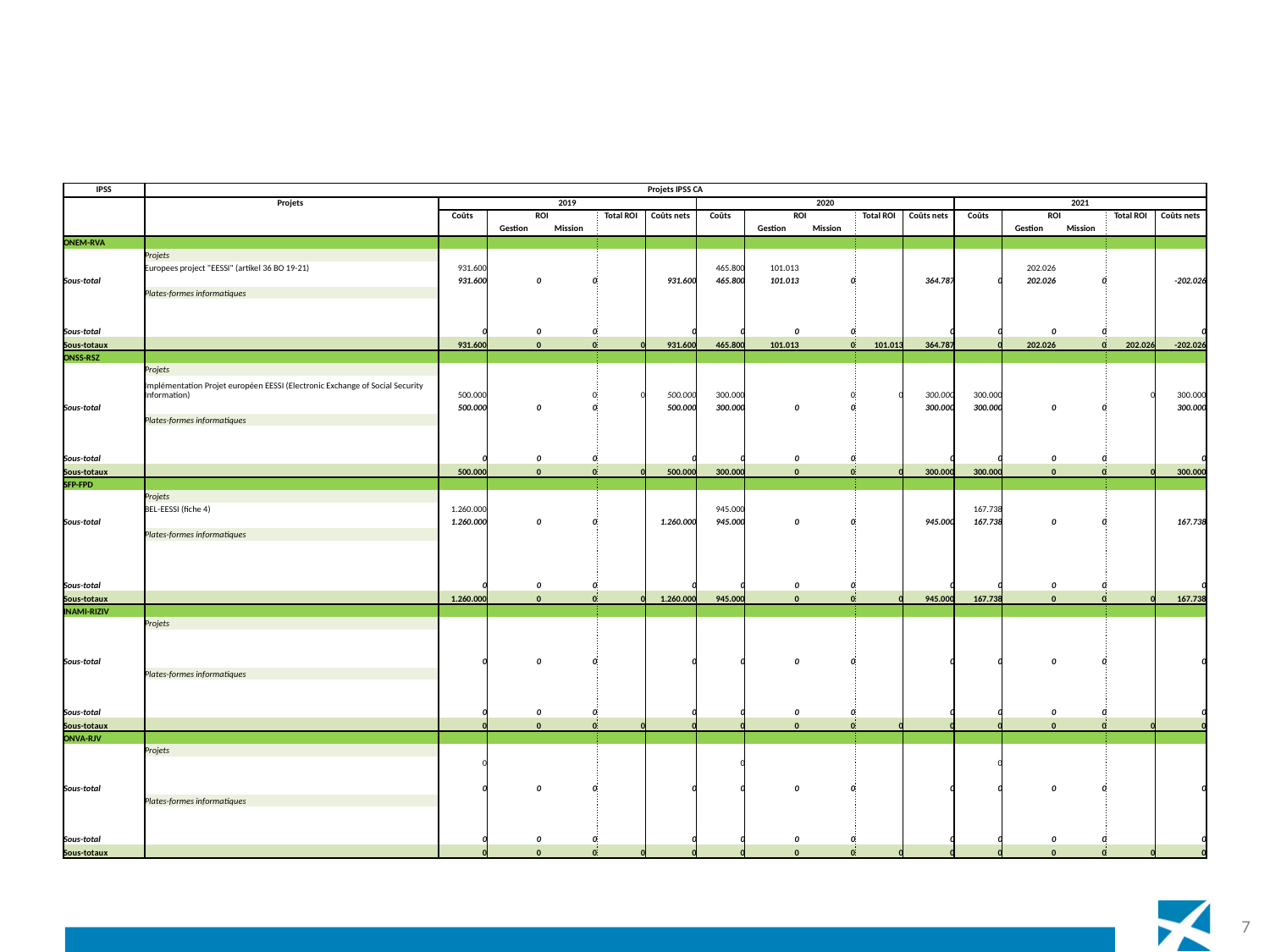

#
| IPSS | Projets IPSS CA |  |  |  |  |  |  |  |  |  |  |  |  |  |  |  |
| --- | --- | --- | --- | --- | --- | --- | --- | --- | --- | --- | --- | --- | --- | --- | --- | --- |
|  | Projets | 2019 |  |  |  |  | 2020 |  |  |  |  | 2021 |  |  |  |  |
|  |  | Coûts | ROI |  | Total ROI | Coûts nets | Coûts | ROI |  | Total ROI | Coûts nets | Coûts | ROI |  | Total ROI | Coûts nets |
|  |  |  | Gestion | Mission |  |  |  | Gestion | Mission |  |  |  | Gestion | Mission |  |  |
| ONEM-RVA |  |  |  |  |  |  |  |  |  |  |  |  |  |  |  |  |
|  | Projets |  |  |  |  |  |  |  |  |  |  |  |  |  |  |  |
|  | Europees project "EESSI" (artikel 36 BO 19-21) | 931.600 |  |  |  |  | 465.800 | 101.013 |  |  |  |  | 202.026 |  |  |  |
| Sous-total |  | 931.600 | 0 | 0 |  | 931.600 | 465.800 | 101.013 | 0 |  | 364.787 | 0 | 202.026 | 0 |  | -202.026 |
|  | Plates-formes informatiques |  |  |  |  |  |  |  |  |  |  |  |  |  |  |  |
|  |  |  |  |  |  |  |  |  |  |  |  |  |  |  |  |  |
|  |  |  |  |  |  |  |  |  |  |  |  |  |  |  |  |  |
| Sous-total |  | 0 | 0 | 0 |  | 0 | 0 | 0 | 0 |  | 0 | 0 | 0 | 0 |  | 0 |
| Sous-totaux |  | 931.600 | 0 | 0 | 0 | 931.600 | 465.800 | 101.013 | 0 | 101.013 | 364.787 | 0 | 202.026 | 0 | 202.026 | -202.026 |
| ONSS-RSZ |  |  |  |  |  |  |  |  |  |  |  |  |  |  |  |  |
|  | Projets |  |  |  |  |  |  |  |  |  |  |  |  |  |  |  |
|  | Implémentation Projet européen EESSI (Electronic Exchange of Social Security Information) | 500.000 |  | 0 | 0 | 500.000 | 300.000 |  | 0 | 0 | 300.000 | 300.000 |  |  | 0 | 300.000 |
| Sous-total |  | 500.000 | 0 | 0 |  | 500.000 | 300.000 | 0 | 0 |  | 300.000 | 300.000 | 0 | 0 |  | 300.000 |
|  | Plates-formes informatiques |  |  |  |  |  |  |  |  |  |  |  |  |  |  |  |
|  |  |  |  |  |  |  |  |  |  |  |  |  |  |  |  |  |
|  |  |  |  |  |  |  |  |  |  |  |  |  |  |  |  |  |
| Sous-total |  | 0 | 0 | 0 |  | 0 | 0 | 0 | 0 |  | 0 | 0 | 0 | 0 |  | 0 |
| Sous-totaux |  | 500.000 | 0 | 0 | 0 | 500.000 | 300.000 | 0 | 0 | 0 | 300.000 | 300.000 | 0 | 0 | 0 | 300.000 |
| SFP-FPD |  |  |  |  |  |  |  |  |  |  |  |  |  |  |  |  |
|  | Projets |  |  |  |  |  |  |  |  |  |  |  |  |  |  |  |
|  | BEL-EESSI (fiche 4) | 1.260.000 |  |  |  |  | 945.000 |  |  |  |  | 167.738 |  |  |  |  |
| Sous-total |  | 1.260.000 | 0 | 0 |  | 1.260.000 | 945.000 | 0 | 0 |  | 945.000 | 167.738 | 0 | 0 |  | 167.738 |
|  | Plates-formes informatiques |  |  |  |  |  |  |  |  |  |  |  |  |  |  |  |
|  |  |  |  |  |  |  |  |  |  |  |  |  |  |  |  |  |
|  |  |  |  |  |  |  |  |  |  |  |  |  |  |  |  |  |
|  |  |  |  |  |  |  |  |  |  |  |  |  |  |  |  |  |
| Sous-total |  | 0 | 0 | 0 |  | 0 | 0 | 0 | 0 |  | 0 | 0 | 0 | 0 |  | 0 |
| Sous-totaux |  | 1.260.000 | 0 | 0 | 0 | 1.260.000 | 945.000 | 0 | 0 | 0 | 945.000 | 167.738 | 0 | 0 | 0 | 167.738 |
| INAMI-RIZIV |  |  |  |  |  |  |  |  |  |  |  |  |  |  |  |  |
|  | Projets |  |  |  |  |  |  |  |  |  |  |  |  |  |  |  |
|  |  |  |  |  |  |  |  |  |  |  |  |  |  |  |  |  |
|  |  |  |  |  |  |  |  |  |  |  |  |  |  |  |  |  |
| Sous-total |  | 0 | 0 | 0 |  | 0 | 0 | 0 | 0 |  | 0 | 0 | 0 | 0 |  | 0 |
|  | Plates-formes informatiques |  |  |  |  |  |  |  |  |  |  |  |  |  |  |  |
|  |  |  |  |  |  |  |  |  |  |  |  |  |  |  |  |  |
|  |  |  |  |  |  |  |  |  |  |  |  |  |  |  |  |  |
| Sous-total |  | 0 | 0 | 0 |  | 0 | 0 | 0 | 0 |  | 0 | 0 | 0 | 0 |  | 0 |
| Sous-totaux |  | 0 | 0 | 0 | 0 | 0 | 0 | 0 | 0 | 0 | 0 | 0 | 0 | 0 | 0 | 0 |
| ONVA-RJV |  |  |  |  |  |  |  |  |  |  |  |  |  |  |  |  |
|  | Projets |  |  |  |  |  |  |  |  |  |  |  |  |  |  |  |
|  |  | 0 |  |  |  |  | 0 |  |  |  |  | 0 |  |  |  |  |
|  |  |  |  |  |  |  |  |  |  |  |  |  |  |  |  |  |
| Sous-total |  | 0 | 0 | 0 |  | 0 | 0 | 0 | 0 |  | 0 | 0 | 0 | 0 |  | 0 |
|  | Plates-formes informatiques |  |  |  |  |  |  |  |  |  |  |  |  |  |  |  |
|  |  |  |  |  |  |  |  |  |  |  |  |  |  |  |  |  |
|  |  |  |  |  |  |  |  |  |  |  |  |  |  |  |  |  |
| Sous-total |  | 0 | 0 | 0 |  | 0 | 0 | 0 | 0 |  | 0 | 0 | 0 | 0 |  | 0 |
| Sous-totaux |  | 0 | 0 | 0 | 0 | 0 | 0 | 0 | 0 | 0 | 0 | 0 | 0 | 0 | 0 | 0 |
7